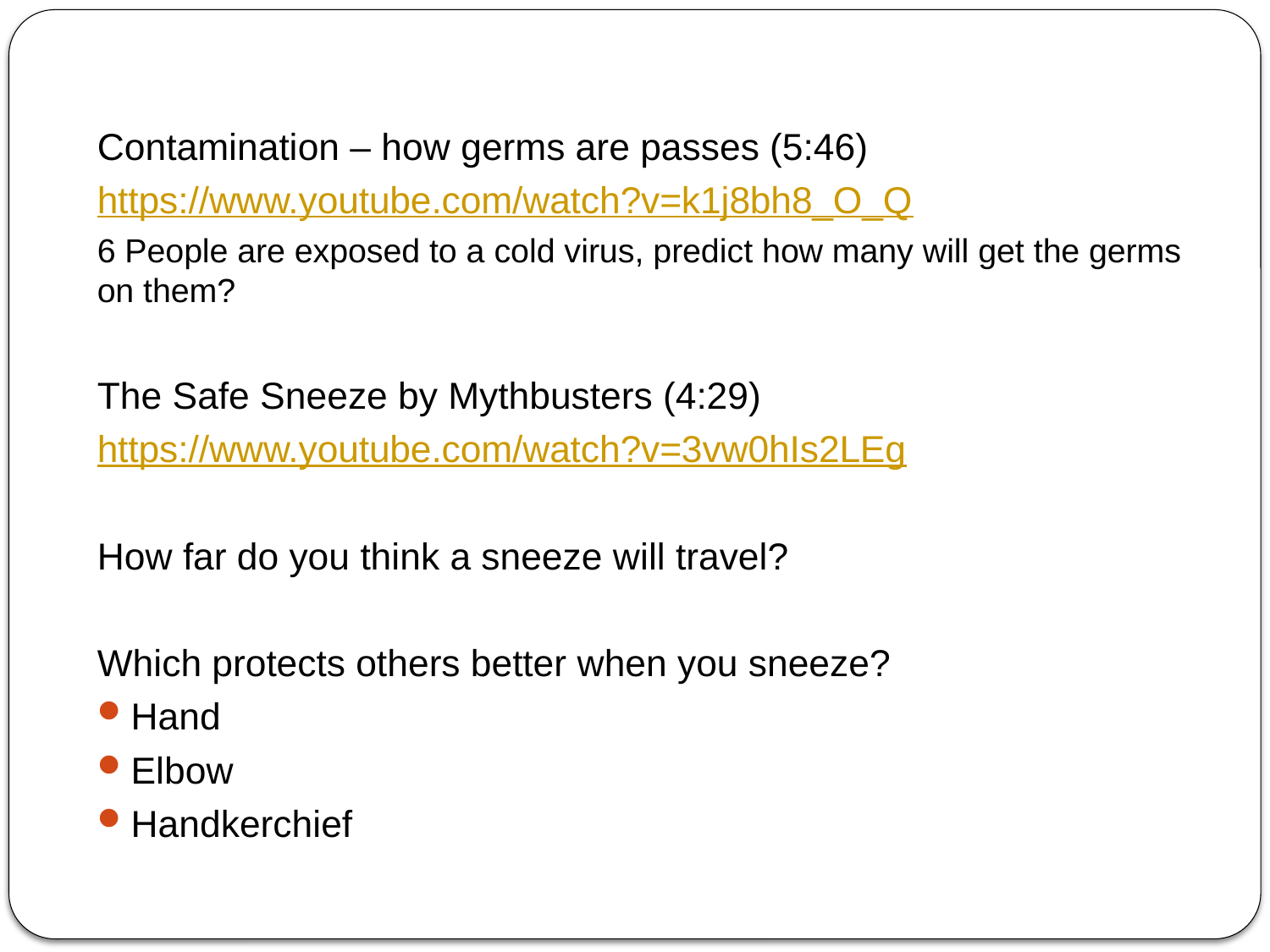

Contamination – how germs are passes (5:46)
https://www.youtube.com/watch?v=k1j8bh8_O_Q
6 People are exposed to a cold virus, predict how many will get the germs on them?

The Safe Sneeze by Mythbusters (4:29)
https://www.youtube.com/watch?v=3vw0hIs2LEg

How far do you think a sneeze will travel?

Which protects others better when you sneeze?
Hand
Elbow
Handkerchief